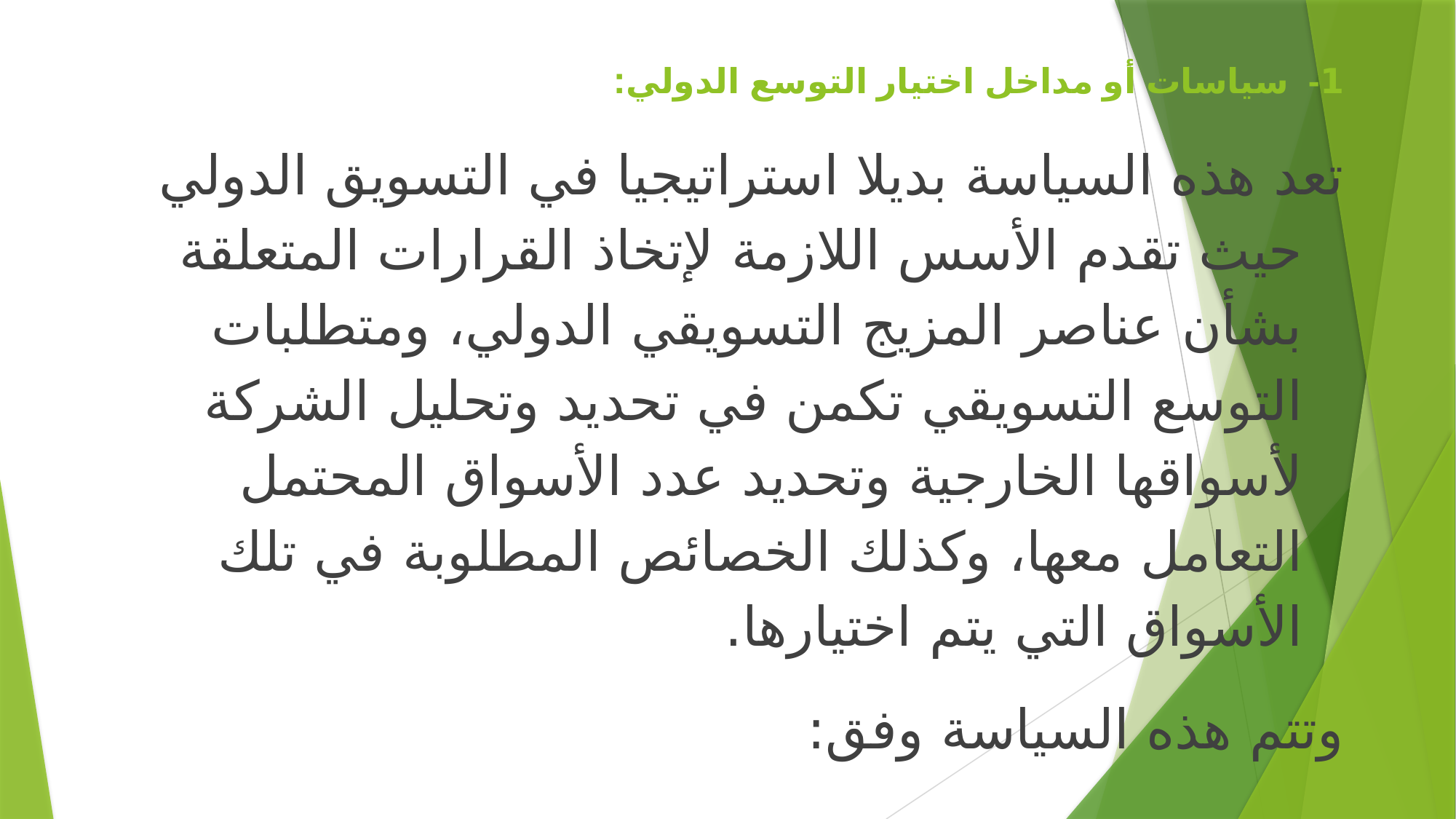

# 1-  سياسات أو مداخل اختيار التوسع الدولي:
تعد هذه السياسة بديلا استراتيجيا في التسويق الدولي حيث تقدم الأسس اللازمة لإتخاذ القرارات المتعلقة بشأن عناصر المزيج التسويقي الدولي، ومتطلبات التوسع التسويقي تكمن في تحديد وتحليل الشركة لأسواقها الخارجية وتحديد عدد الأسواق المحتمل التعامل معها، وكذلك الخصائص المطلوبة في تلك الأسواق التي يتم اختيارها.
وتتم هذه السياسة وفق: